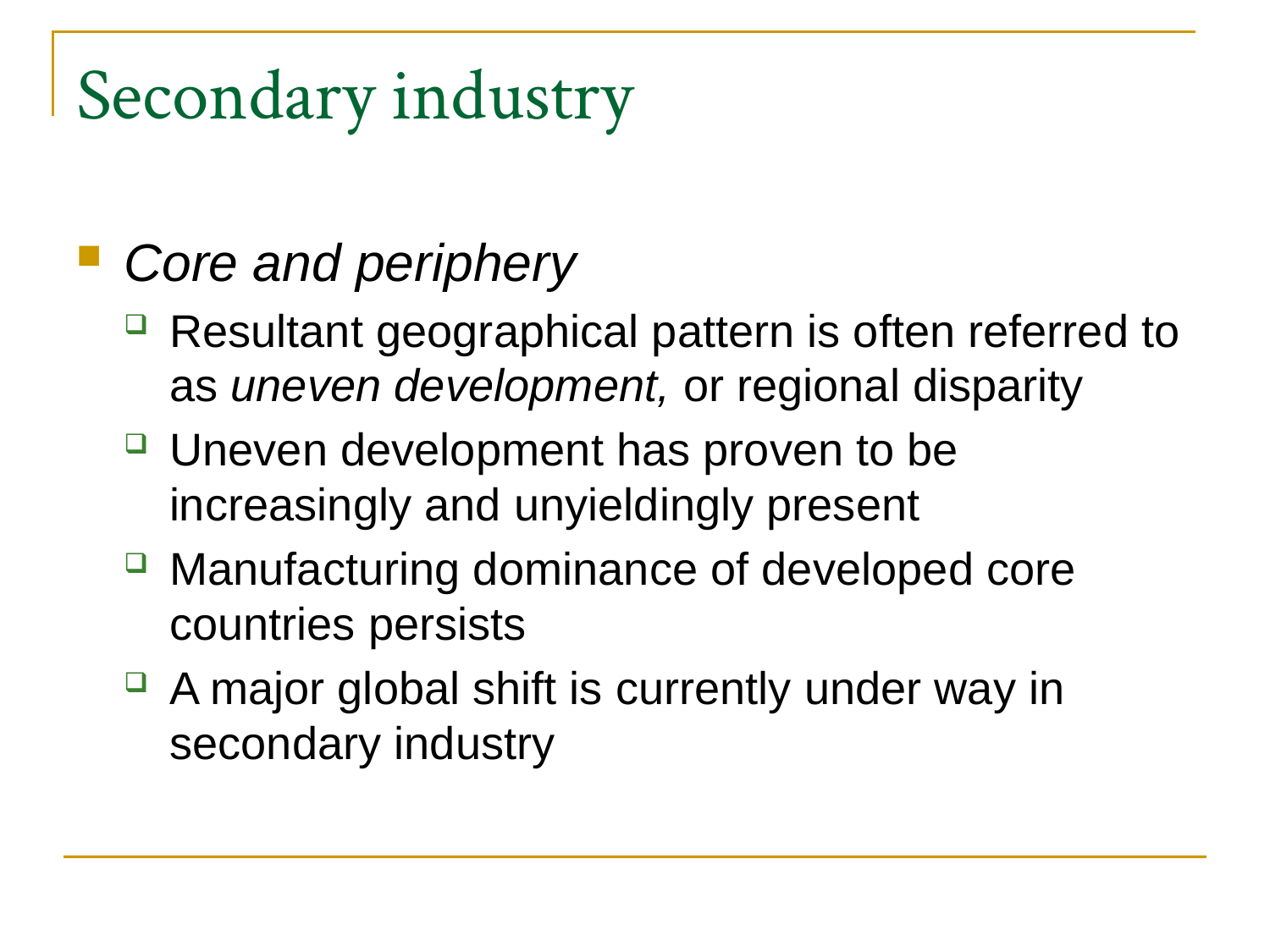

# Secondary industry
Core and periphery
Resultant geographical pattern is often referred to as uneven development, or regional disparity
Uneven development has proven to be increasingly and unyieldingly present
Manufacturing dominance of developed core countries persists
A major global shift is currently under way in secondary industry